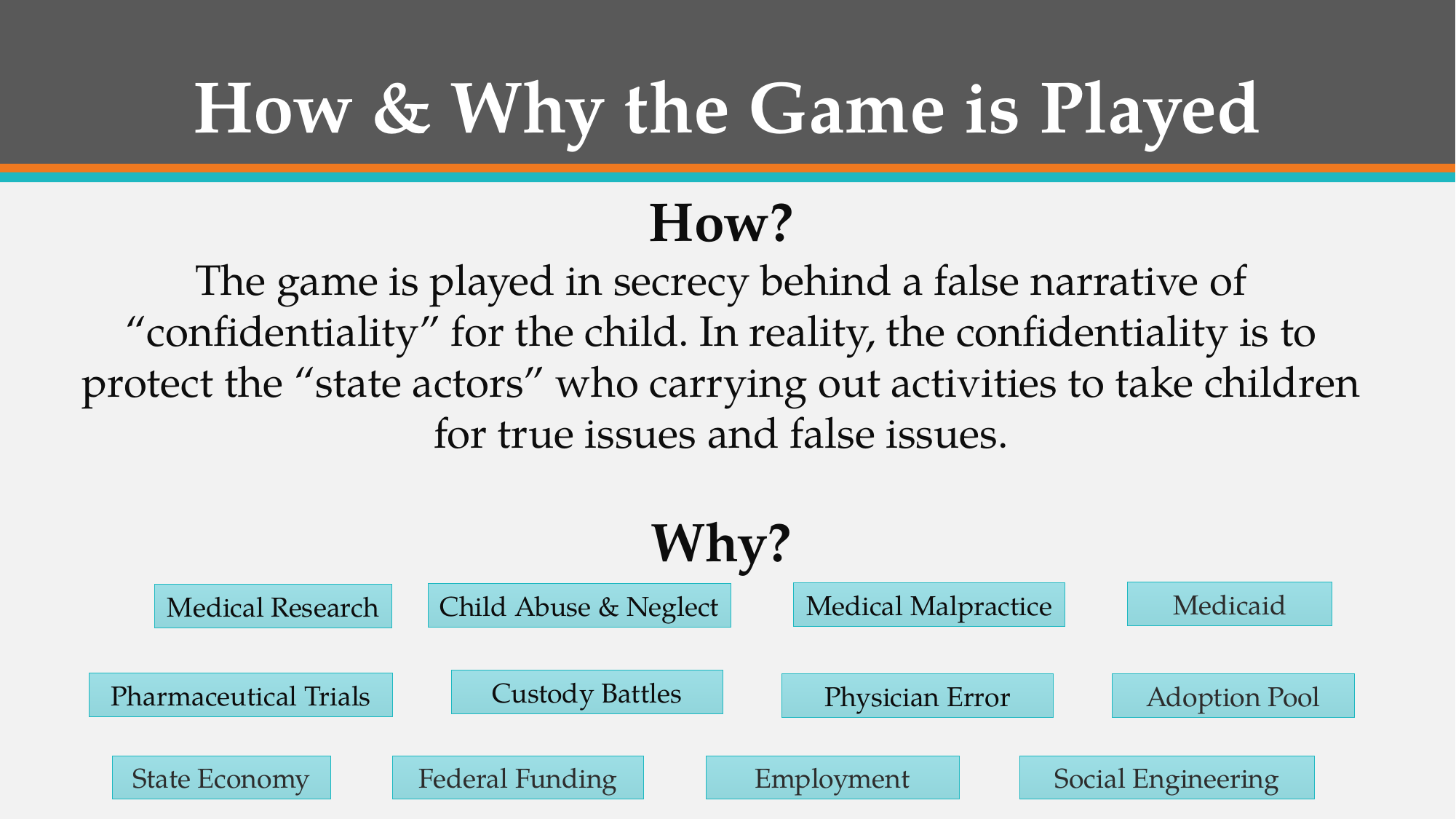

# How & Why the Game is Played
How?
The game is played in secrecy behind a false narrative of “confidentiality” for the child. In reality, the confidentiality is to protect the “state actors” who carrying out activities to take children for true issues and false issues.

Why?
Medicaid
Medical Malpractice
Child Abuse & Neglect
Medical Research
Custody Battles
Pharmaceutical Trials
Physician Error
Adoption Pool
State Economy
Federal Funding
Employment
Social Engineering